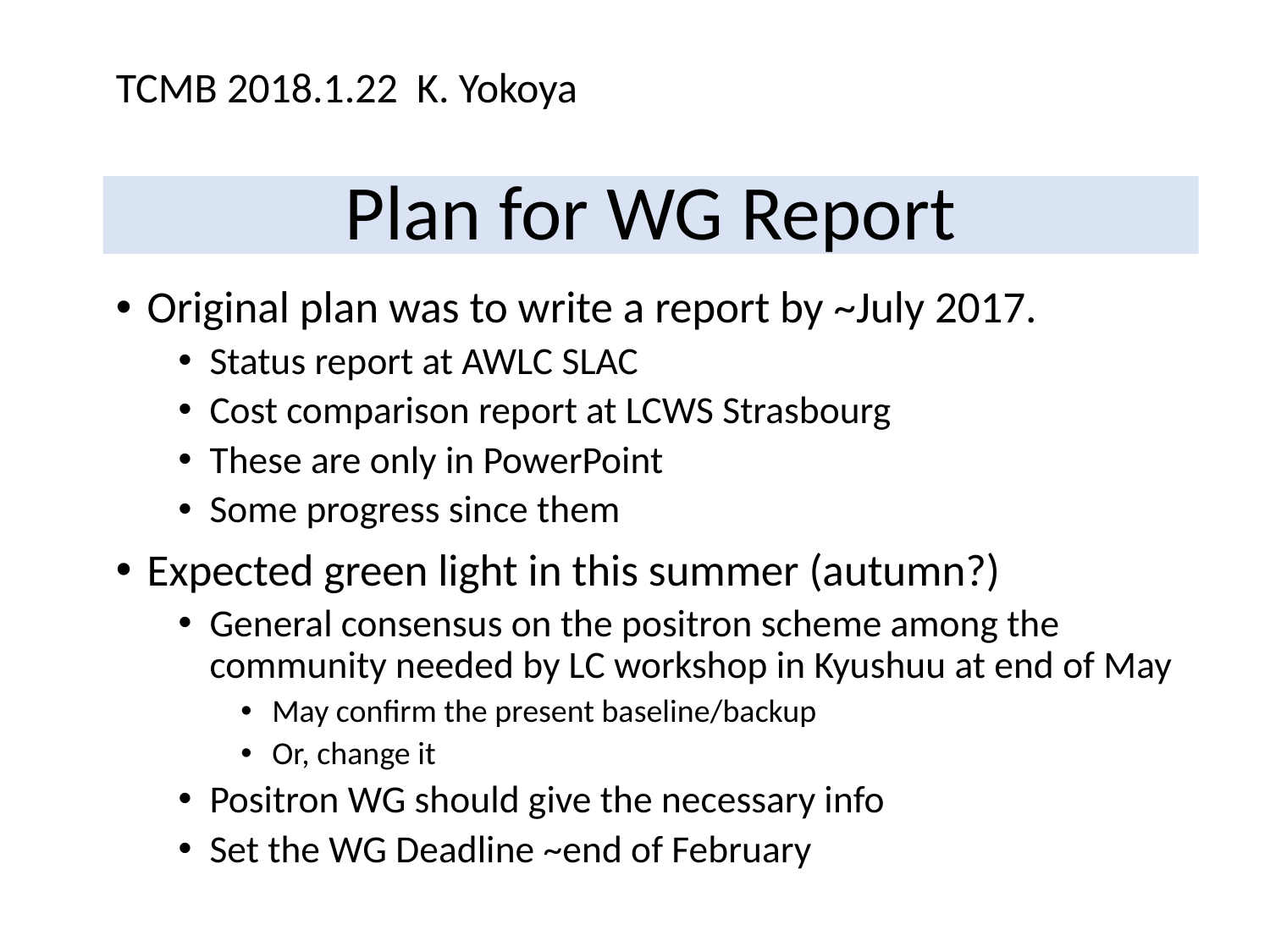

# TCMB 2018.1.22  K. Yokoya
Plan for WG Report
Original plan was to write a report by ~July 2017.
Status report at AWLC SLAC
Cost comparison report at LCWS Strasbourg
These are only in PowerPoint
Some progress since them
Expected green light in this summer (autumn?)
General consensus on the positron scheme among the community needed by LC workshop in Kyushuu at end of May
May confirm the present baseline/backup
Or, change it
Positron WG should give the necessary info
Set the WG Deadline ~end of February